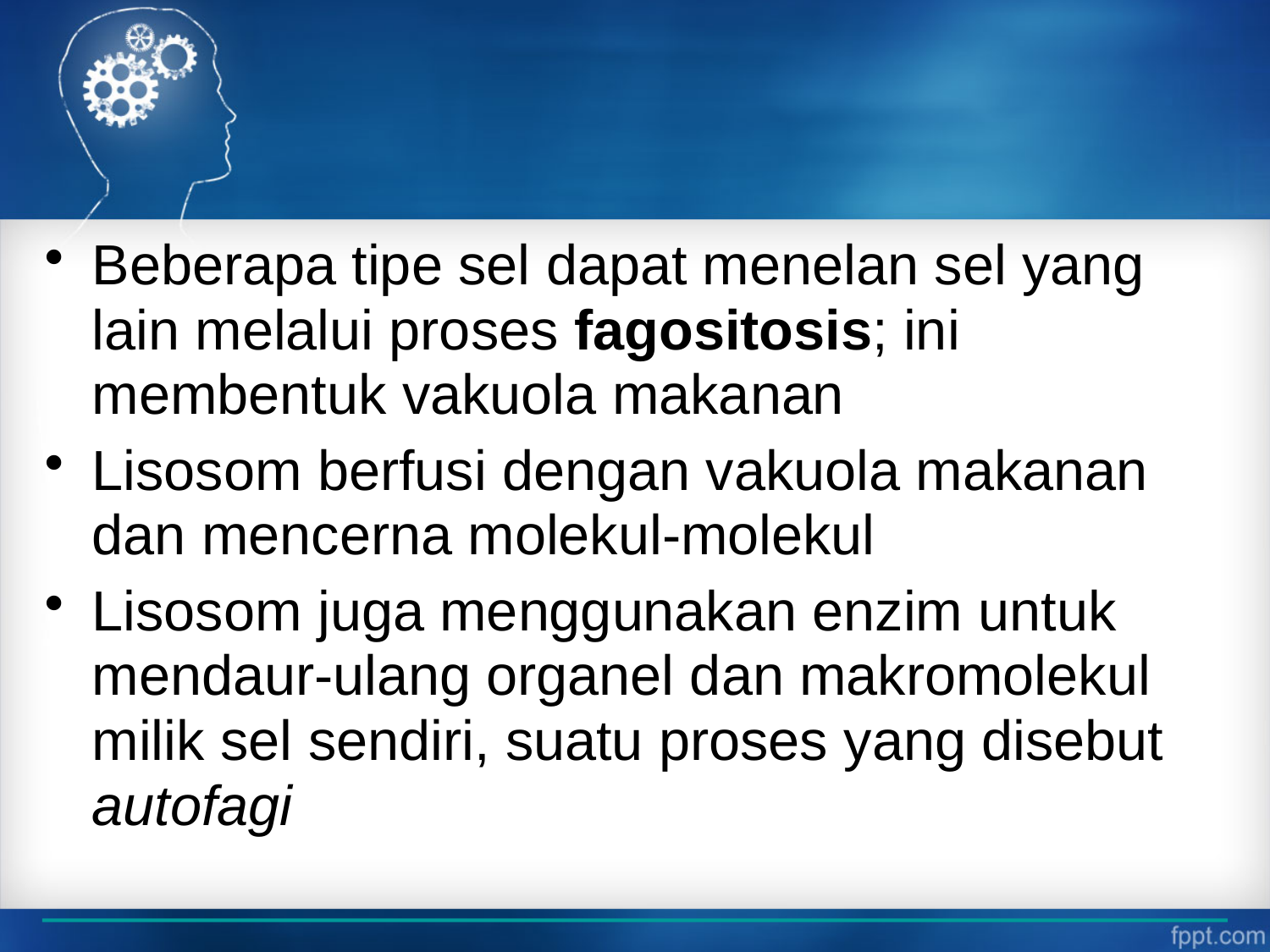

Beberapa tipe sel dapat menelan sel yang lain melalui proses fagositosis; ini membentuk vakuola makanan
Lisosom berfusi dengan vakuola makanan dan mencerna molekul-molekul
Lisosom juga menggunakan enzim untuk mendaur-ulang organel dan makromolekul milik sel sendiri, suatu proses yang disebut autofagi